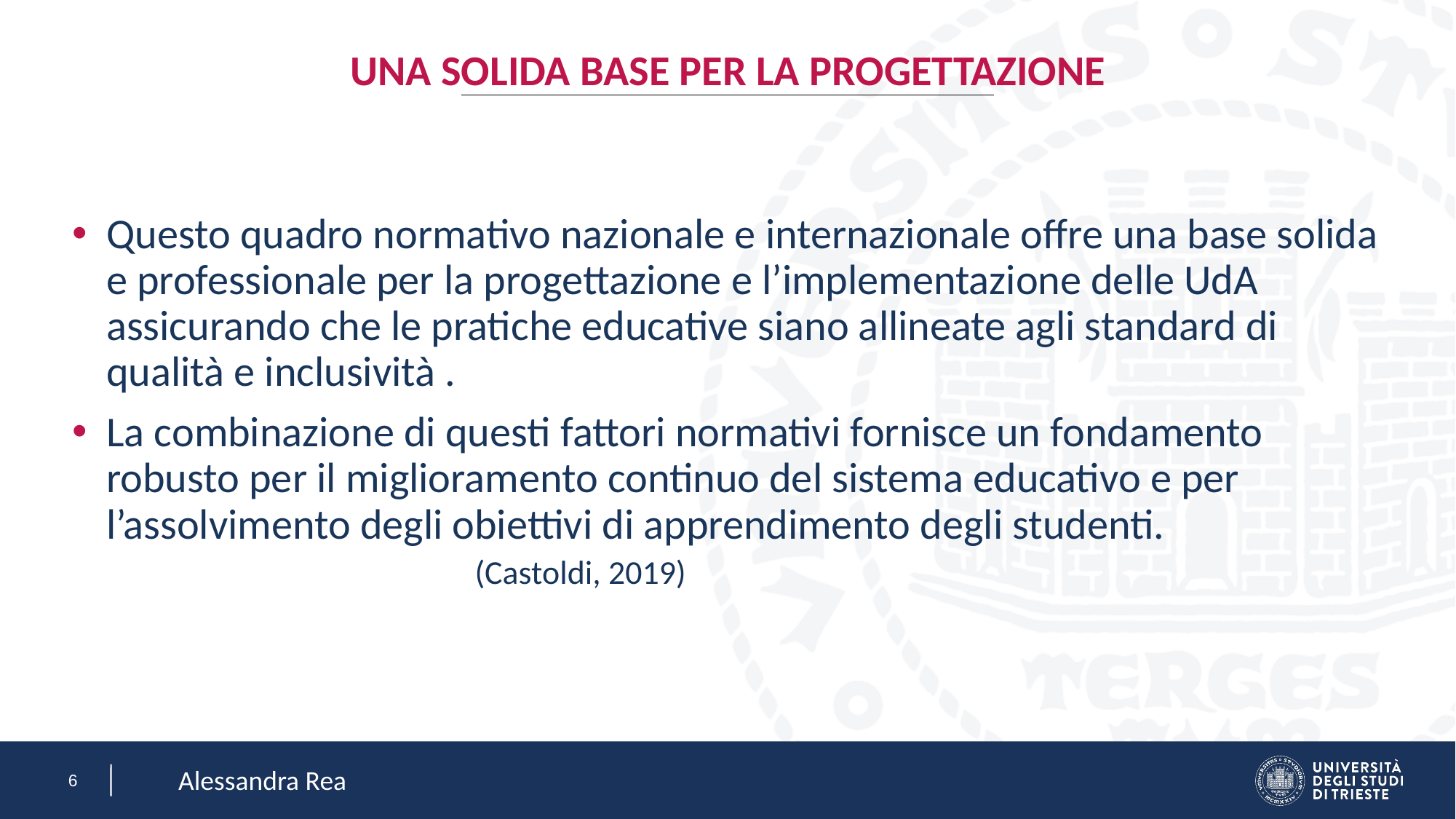

# UNA SOLIDA BASE PER LA PROGETTAZIONE
Questo quadro normativo nazionale e internazionale offre una base solida e professionale per la progettazione e l’implementazione delle UdA assicurando che le pratiche educative siano allineate agli standard di qualità e inclusività .
La combinazione di questi fattori normativi fornisce un fondamento robusto per il miglioramento continuo del sistema educativo e per l’assolvimento degli obiettivi di apprendimento degli studenti.
(Castoldi, 2019)
Alessandra Rea
6